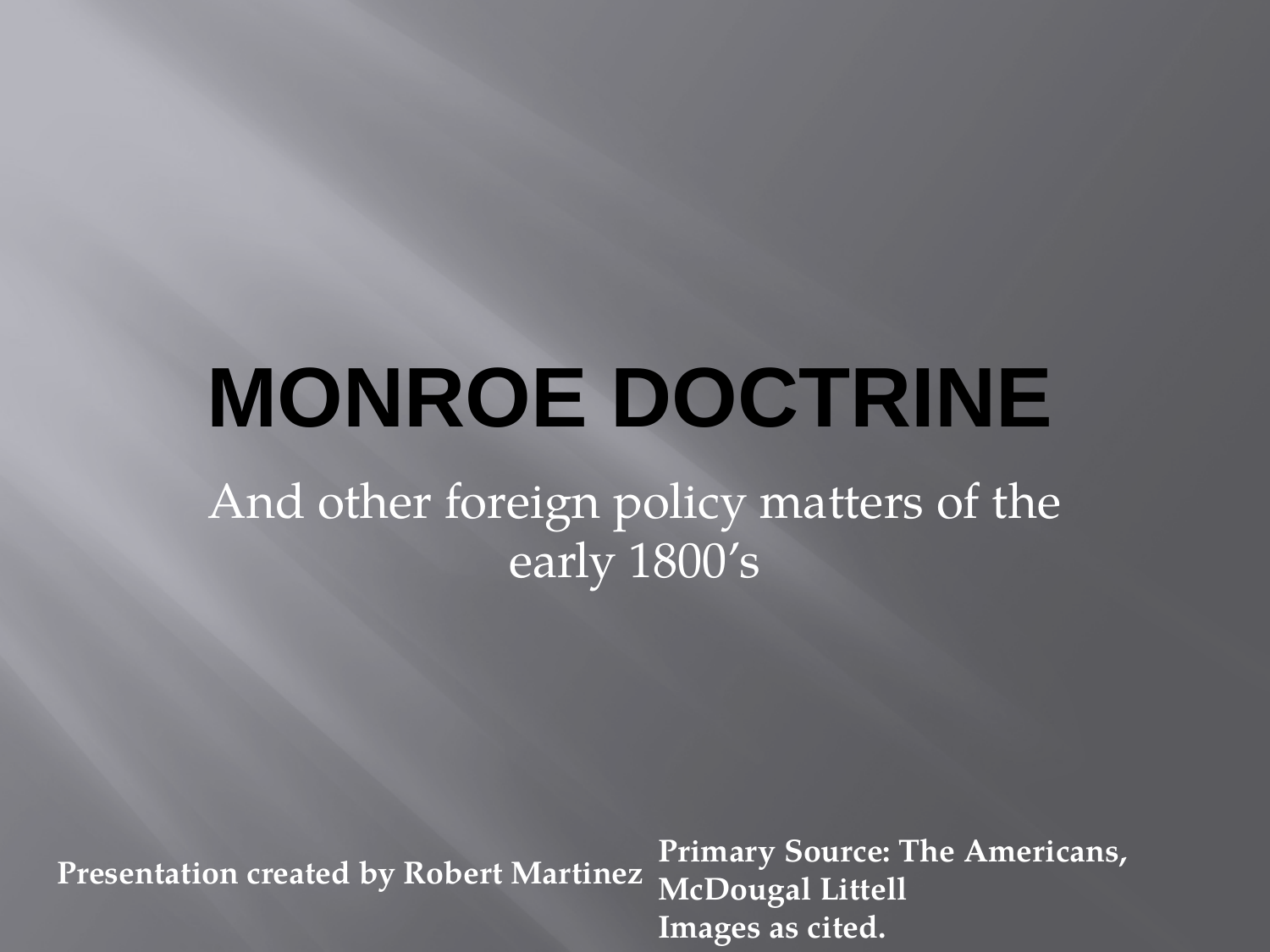

# Monroe Doctrine
And other foreign policy matters of the early 1800’s
Primary Source: The Americans, McDougal Littell
Images as cited.
Presentation created by Robert Martinez